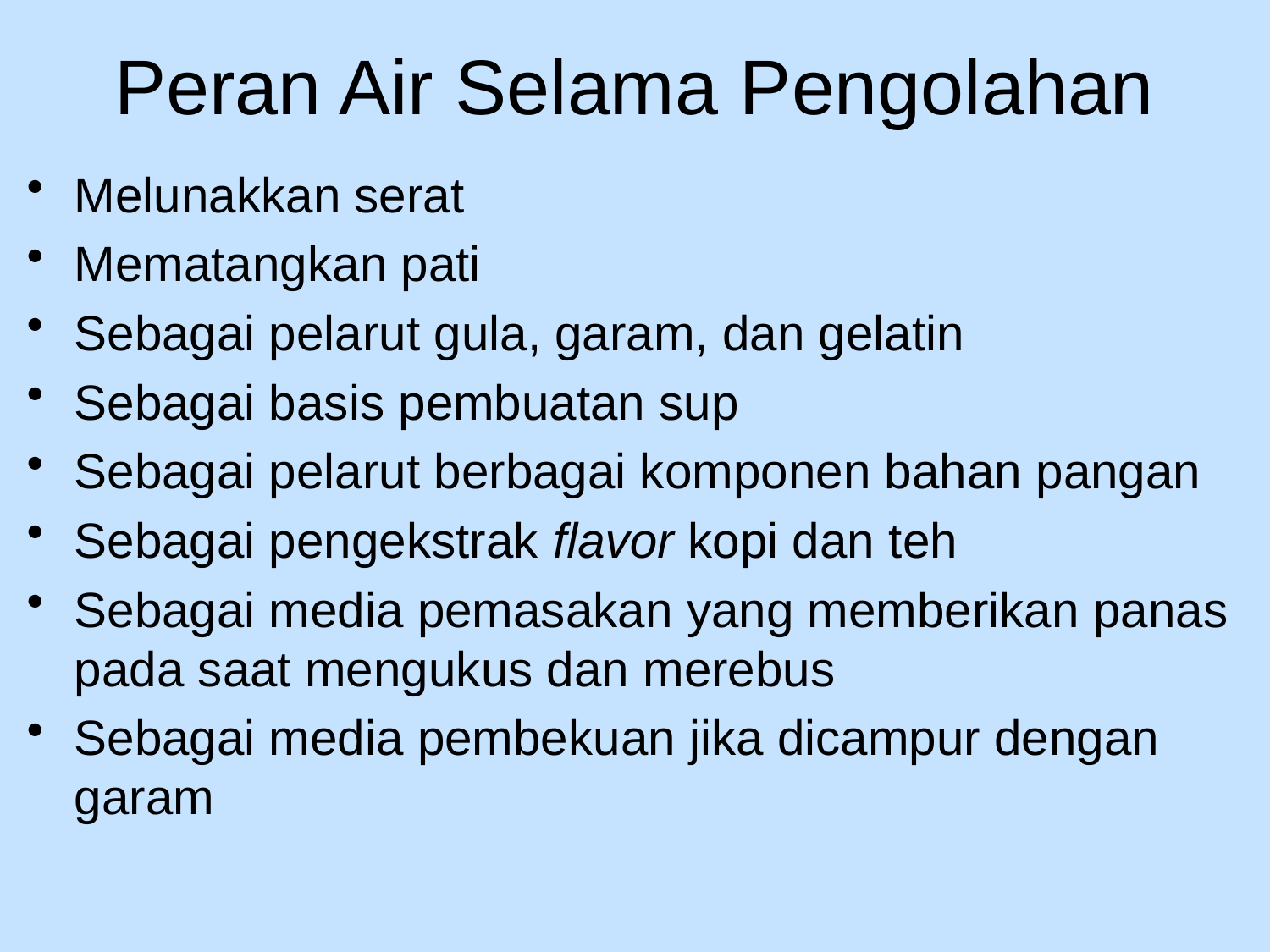

# Peran Air Selama Pengolahan
Melunakkan serat
Mematangkan pati
Sebagai pelarut gula, garam, dan gelatin
Sebagai basis pembuatan sup
Sebagai pelarut berbagai komponen bahan pangan
Sebagai pengekstrak flavor kopi dan teh
Sebagai media pemasakan yang memberikan panas pada saat mengukus dan merebus
Sebagai media pembekuan jika dicampur dengan garam